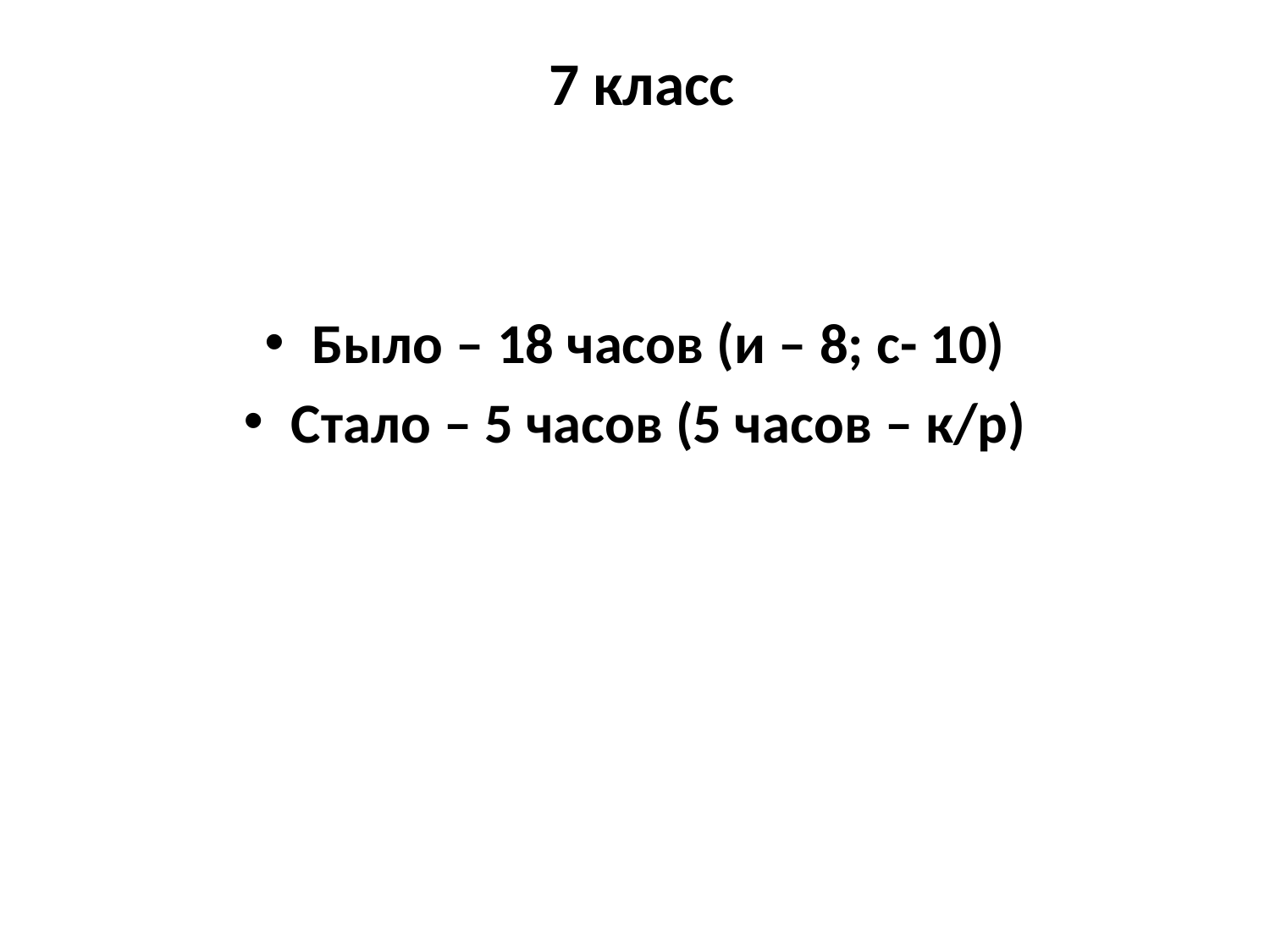

# 7 класс

Было – 18 часов (и – 8; с- 10)
Стало – 5 часов (5 часов – к/р)